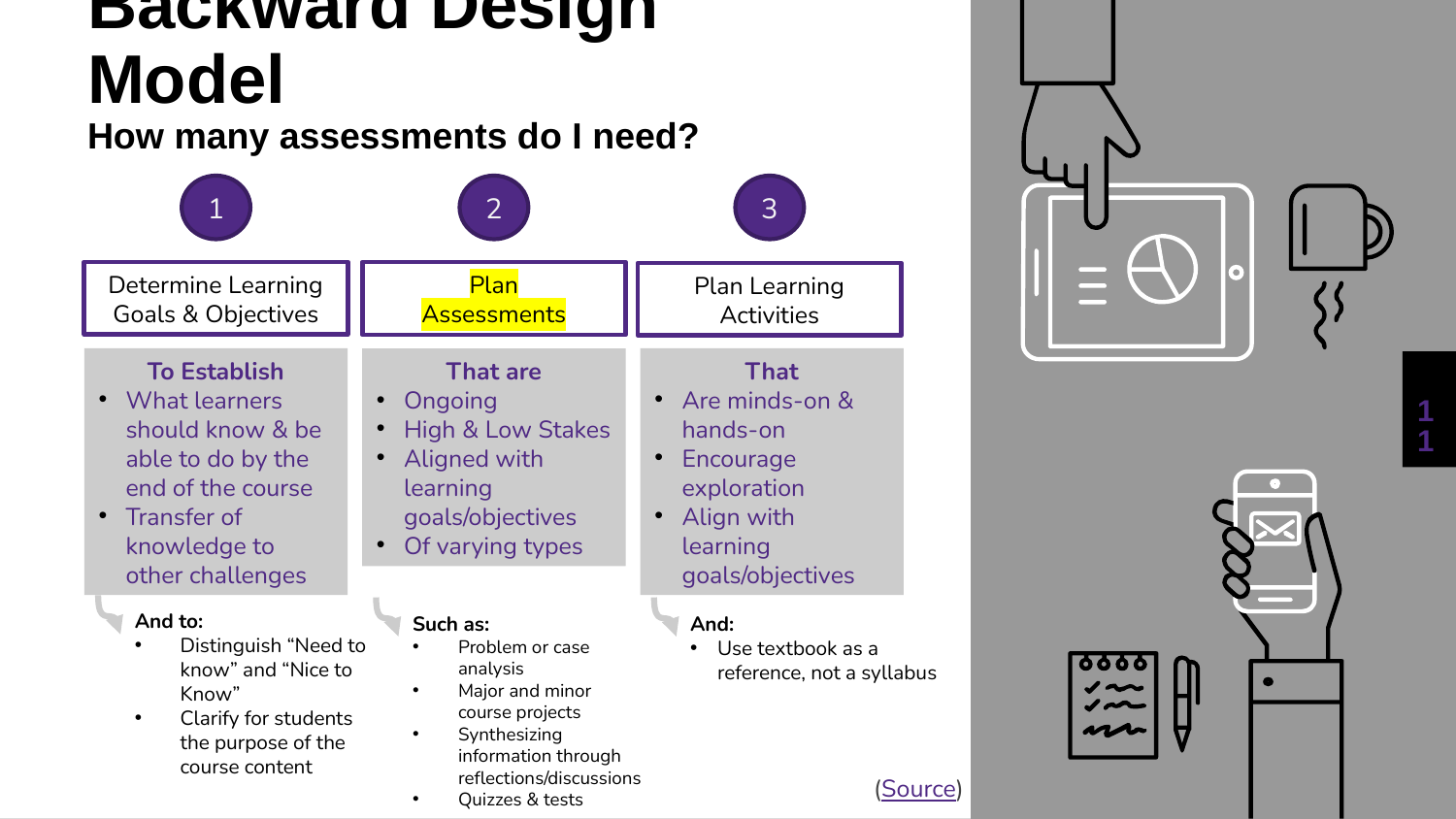

# Backward Design Model How many assessments do I need?
1
2
3
Determine Learning Goals & Objectives
Plan
Assessments
Plan Learning Activities
To Establish
What learners should know & be able to do by the end of the course
Transfer of knowledge to other challenges
That are
Ongoing
High & Low Stakes
Aligned with learning goals/objectives
Of varying types
That
Are minds-on & hands-on
Encourage exploration
Align with learning goals/objectives
11
And to:
Distinguish “Need to know” and “Nice to Know”
Clarify for students the purpose of the course content
Such as:
Problem or case analysis
Major and minor course projects
Synthesizing information through reflections/discussions
Quizzes & tests
And:
Use textbook as a reference, not a syllabus
(Source)